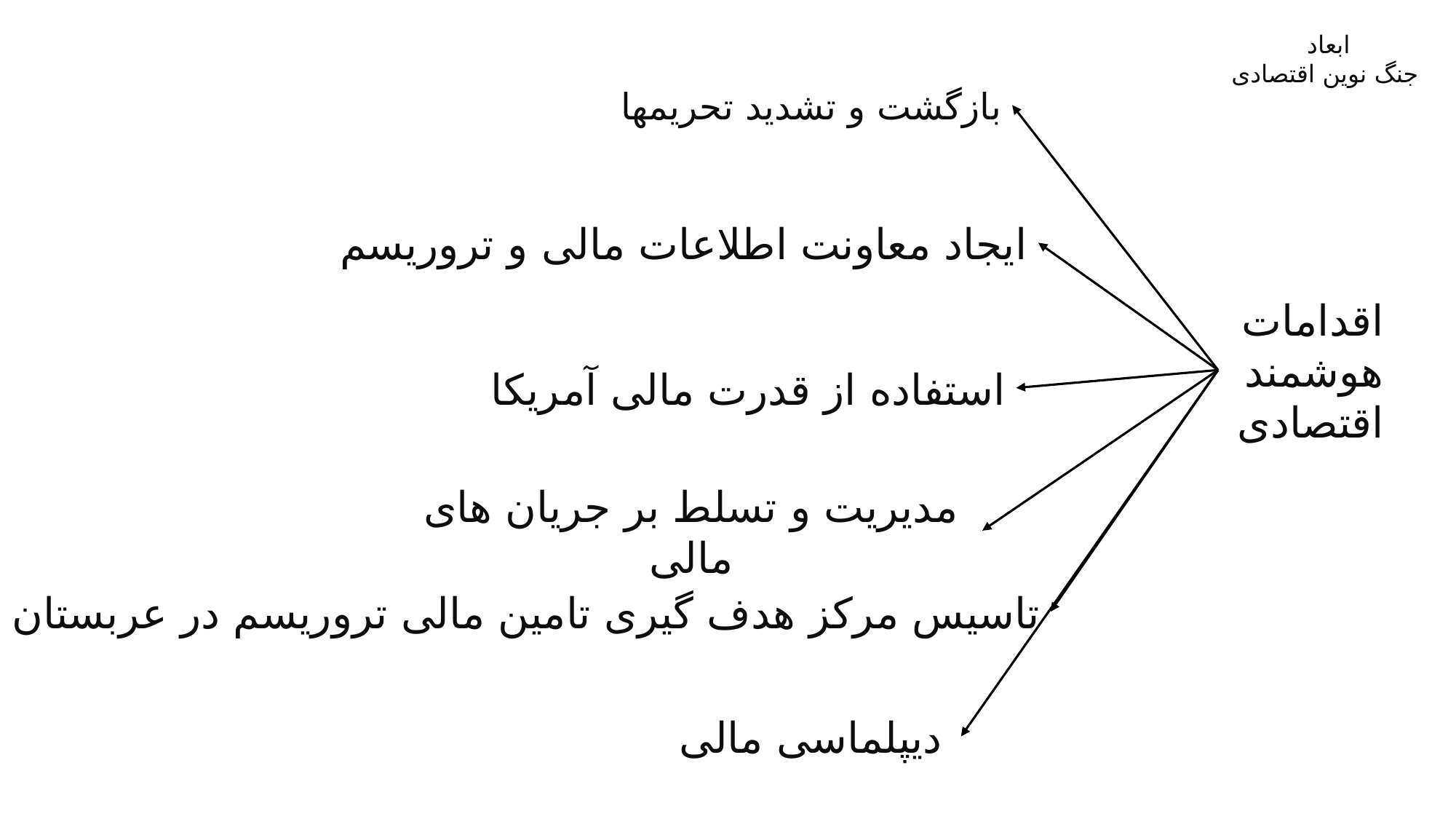

ابعاد
جنگ نوین اقتصادی
بازگشت و تشدید تحریمها
ایجاد معاونت اطلاعات مالی و تروریسم
اقدامات
هوشمند
اقتصادی
استفاده از قدرت مالی آمریکا
مدیریت و تسلط بر جریان های مالی
تاسیس مرکز هدف گیری تامین مالی تروریسم در عربستان
دیپلماسی مالی